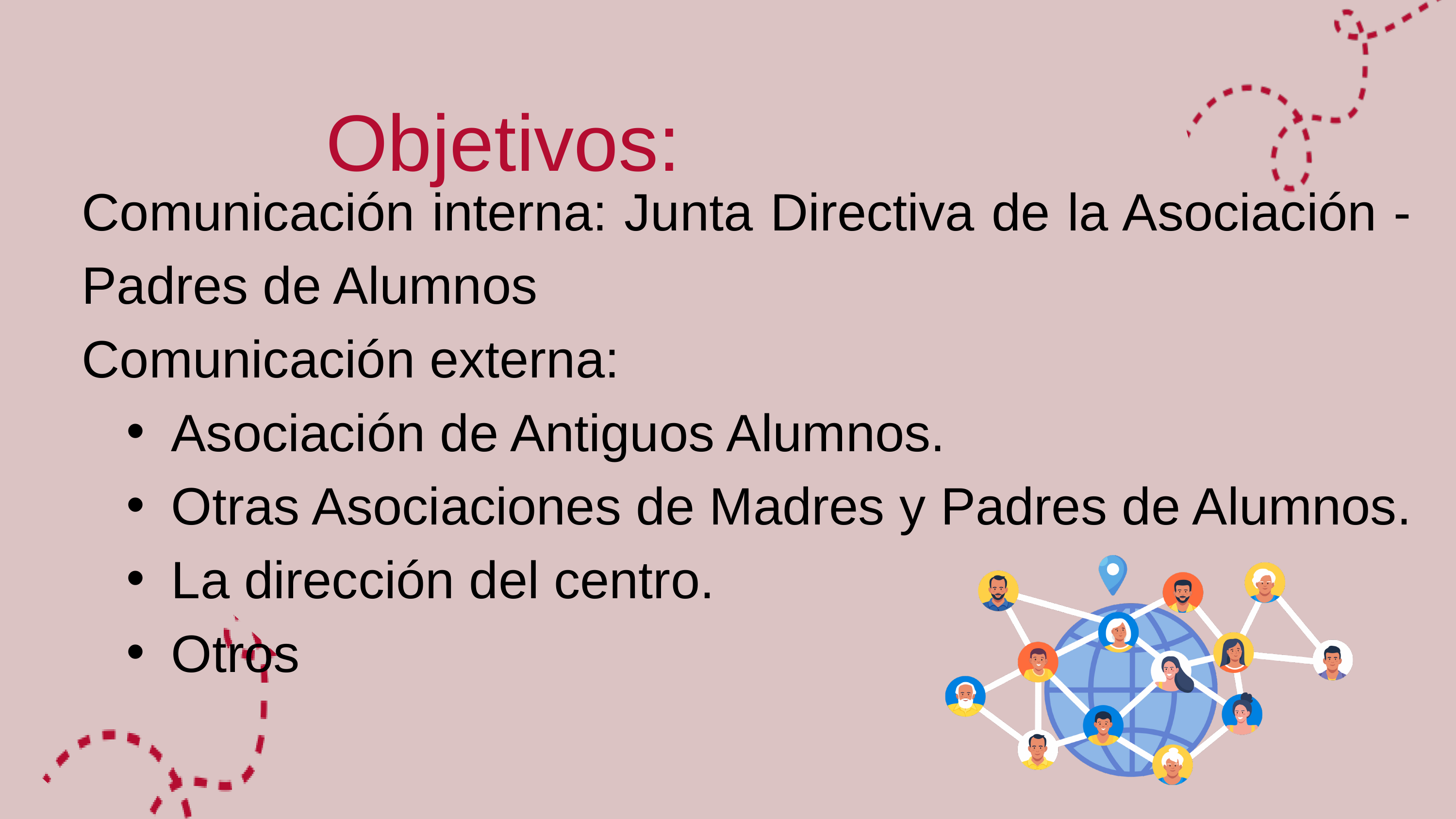

Objetivos:
Comunicación interna: Junta Directiva de la Asociación - Padres de Alumnos
Comunicación externa:
Asociación de Antiguos Alumnos.
Otras Asociaciones de Madres y Padres de Alumnos.
La dirección del centro.
Otros